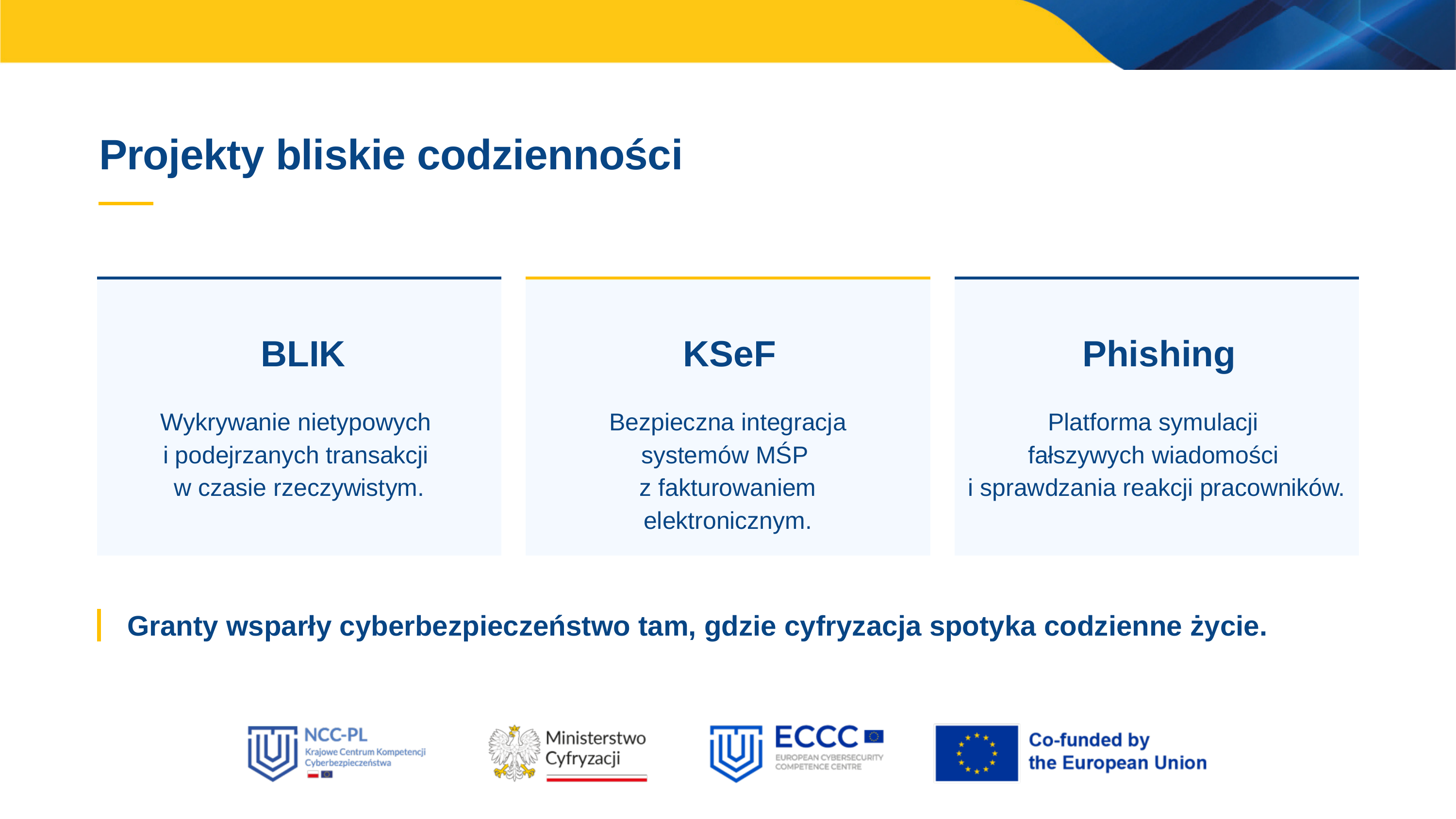

Projekty bliskie codzienności

BLIK
KSeF
Phishing
Platforma symulacji
fałszywych wiadomości
i sprawdzania reakcji pracowników.
Wykrywanie nietypowych
i podejrzanych transakcji
w czasie rzeczywistym.
Bezpieczna integracja systemów MŚP
z fakturowaniem elektronicznym.

Granty wsparły cyberbezpieczeństwo tam, gdzie cyfryzacja spotyka codzienne życie.